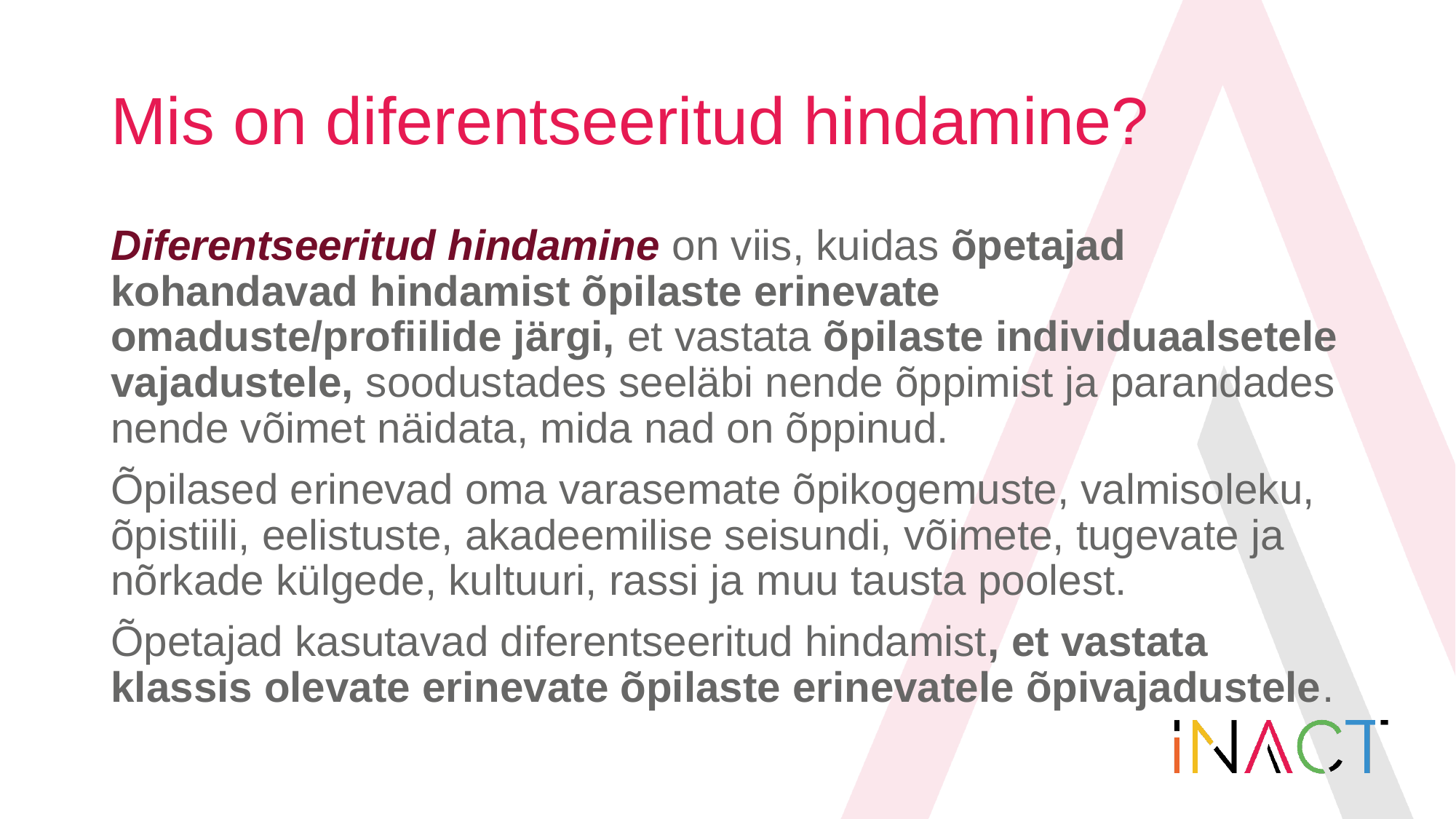

# Mis on diferentseeritud hindamine?
Diferentseeritud hindamine on viis, kuidas õpetajad kohandavad hindamist õpilaste erinevate omaduste/profiilide järgi, et vastata õpilaste individuaalsetele vajadustele, soodustades seeläbi nende õppimist ja parandades nende võimet näidata, mida nad on õppinud.
Õpilased erinevad oma varasemate õpikogemuste, valmisoleku, õpistiili, eelistuste, akadeemilise seisundi, võimete, tugevate ja nõrkade külgede, kultuuri, rassi ja muu tausta poolest.
Õpetajad kasutavad diferentseeritud hindamist, et vastata klassis olevate erinevate õpilaste erinevatele õpivajadustele.